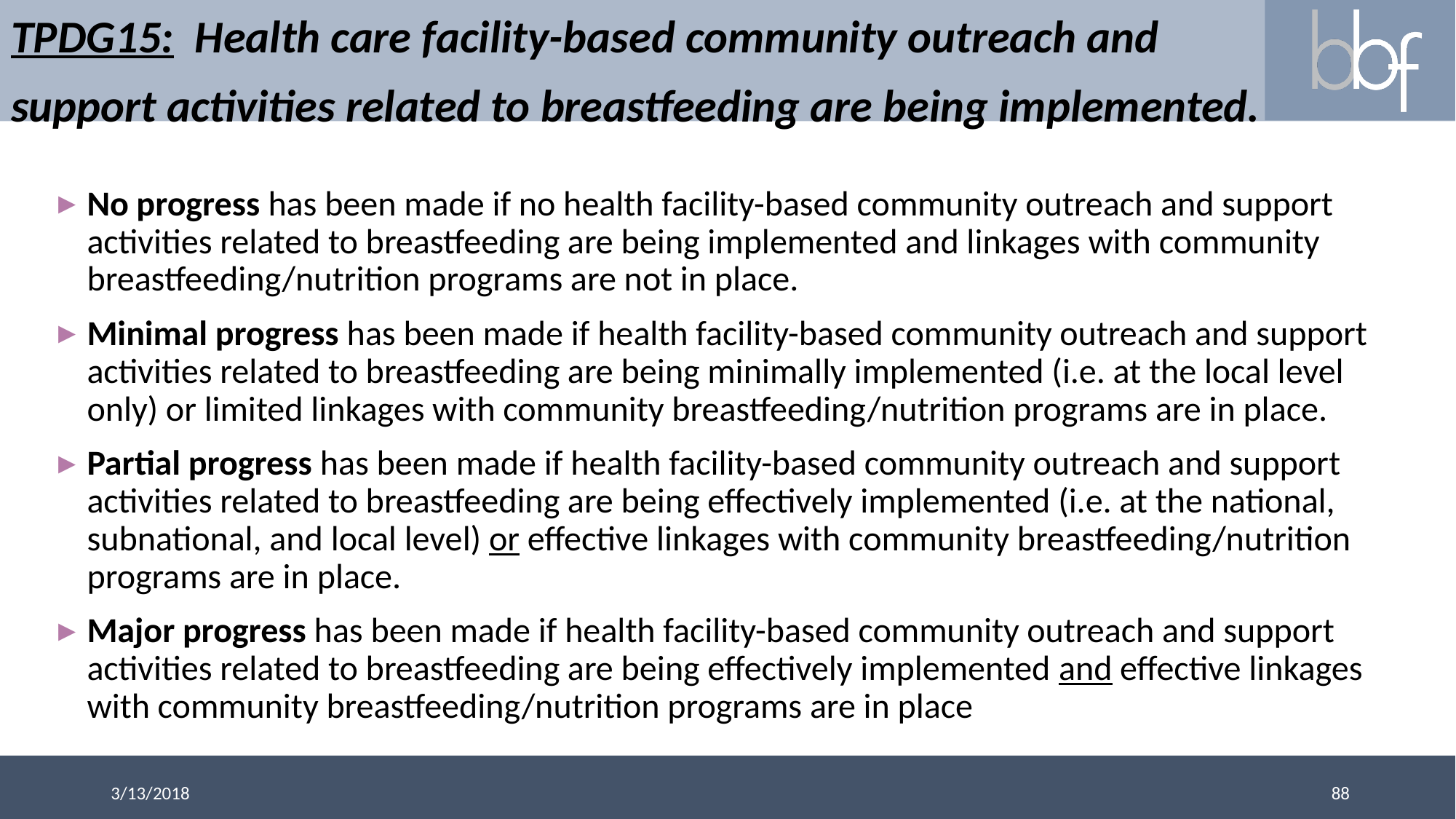

# TPDG15:  Health care facility-based community outreach and support activities related to breastfeeding are being implemented.
No progress has been made if no health facility-based community outreach and support activities related to breastfeeding are being implemented and linkages with community breastfeeding/nutrition programs are not in place.
Minimal progress has been made if health facility-based community outreach and support activities related to breastfeeding are being minimally implemented (i.e. at the local level only) or limited linkages with community breastfeeding/nutrition programs are in place.
Partial progress has been made if health facility-based community outreach and support activities related to breastfeeding are being effectively implemented (i.e. at the national, subnational, and local level) or effective linkages with community breastfeeding/nutrition programs are in place.
Major progress has been made if health facility-based community outreach and support activities related to breastfeeding are being effectively implemented and effective linkages with community breastfeeding/nutrition programs are in place
88
3/13/2018